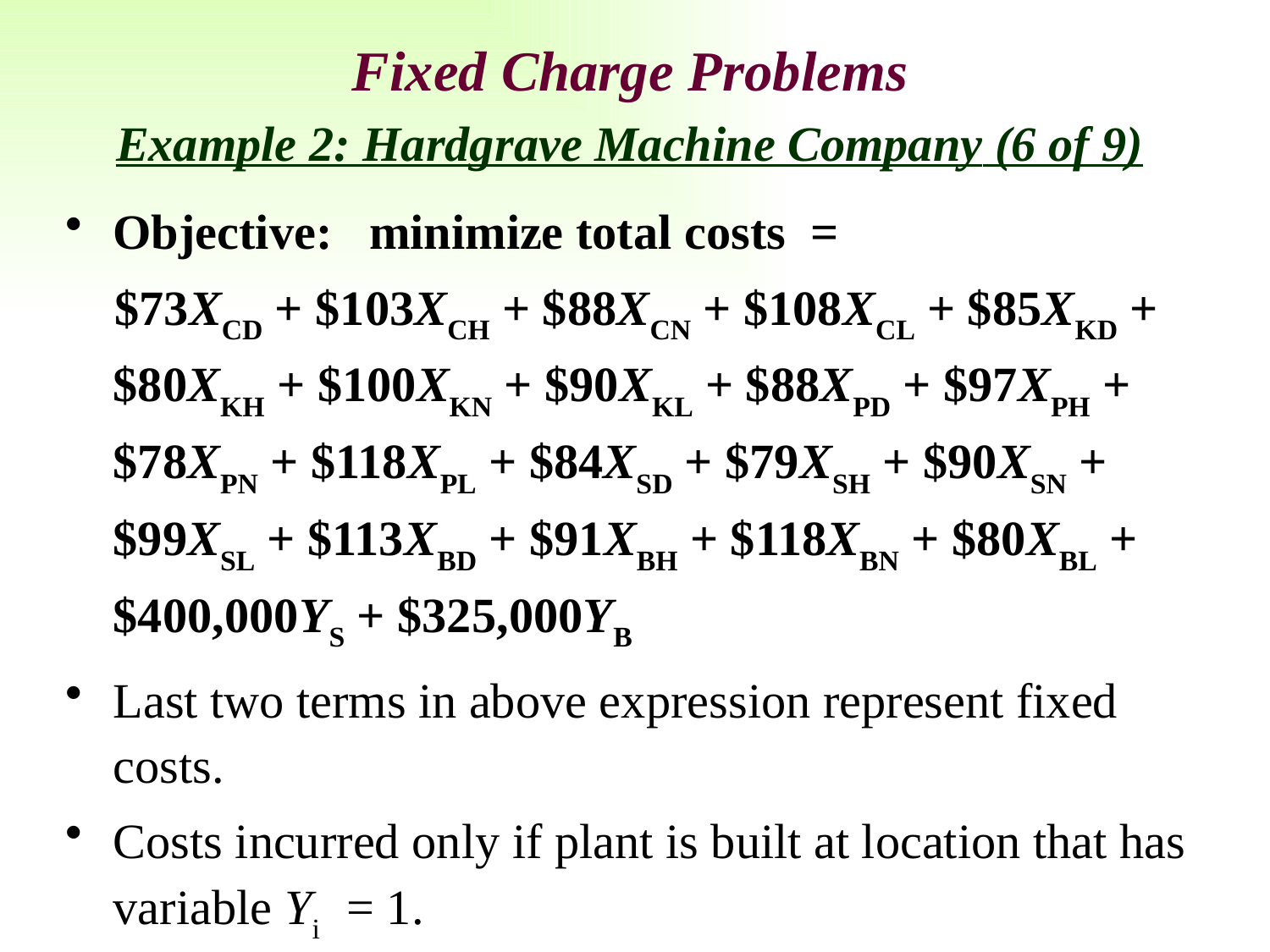

# Fixed Charge Problems
Example 2: Hardgrave Machine Company (6 of 9)
Objective:   minimize total costs  =
    $73XCD + $103XCH + $88XCN + $108XCL + $85XKD + $80XKH + $100XKN + $90XKL + $88XPD + $97XPH + $78XPN + $118XPL + $84XSD + $79XSH + $90XSN + $99XSL + $113XBD + $91XBH + $118XBN + $80XBL + $400,000YS + $325,000YB
Last two terms in above expression represent fixed costs.
Costs incurred only if plant is built at location that has variable Yi   = 1.